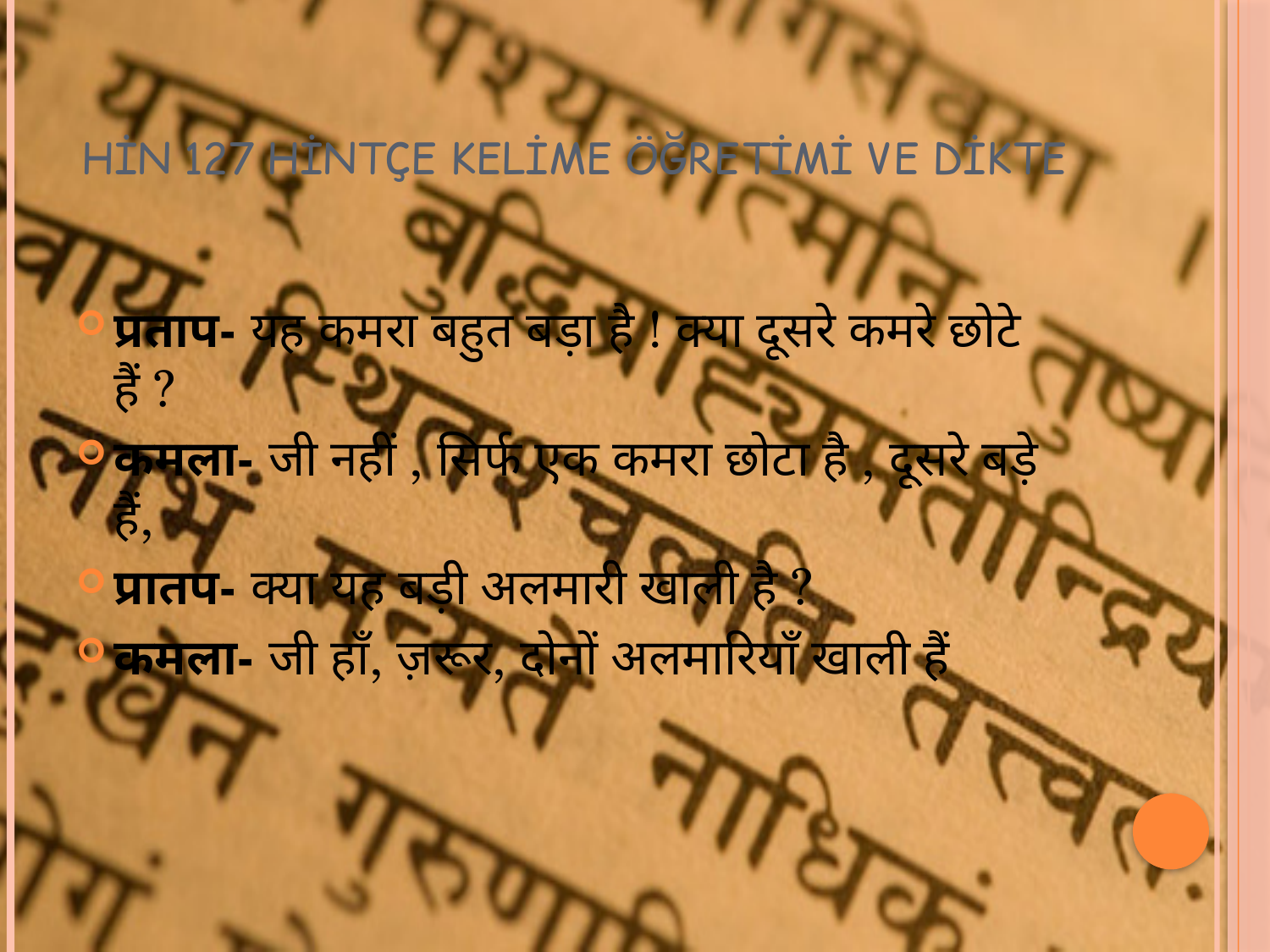

# HİN 127 HİNTÇE KELİME ÖĞRETİMİ VE DİKTE

प्रताप- यह कमरा बहुत बड़ा है ! क्या दूसरे कमरे छोटे हैं ?
कमला- जी नहीं , सिर्फ एक कमरा छोटा है , दूसरे बड़े हैं,
प्रातप- क्या यह बड़ी अलमारी खाली है ?
कमला- जी हाँ, ज़रूर, दोनों अलमारियाँ खाली हैं